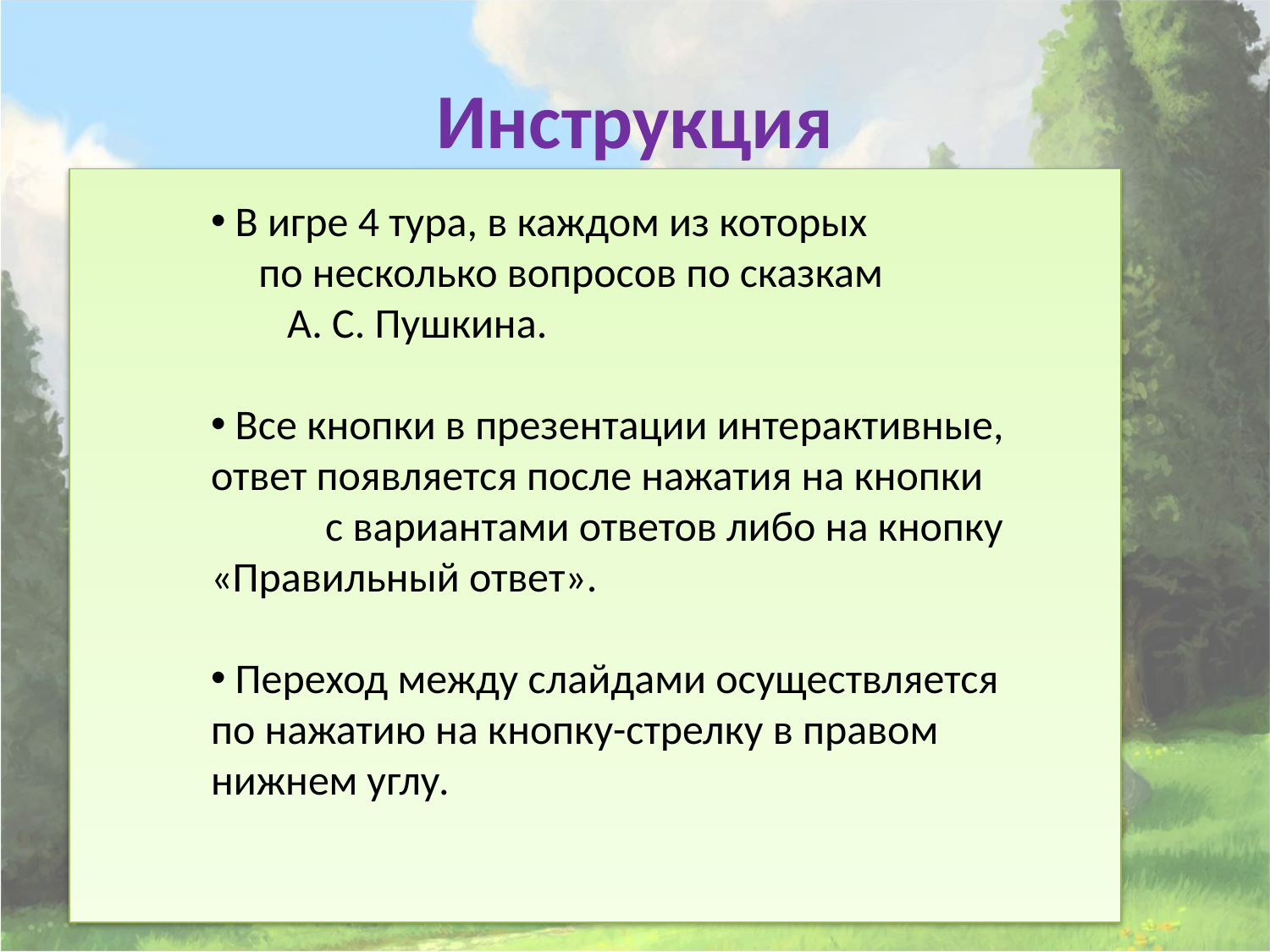

# Инструкция

 В игре 4 тура, в каждом из которых                        по несколько вопросов по сказкам                         А. С. Пушкина.

 Все кнопки в презентации интерактивные, ответ появляется после нажатия на кнопки                  с вариантами ответов либо на кнопку «Правильный ответ».

 Переход между слайдами осуществляется по нажатию на кнопку-стрелку в правом нижнем углу.